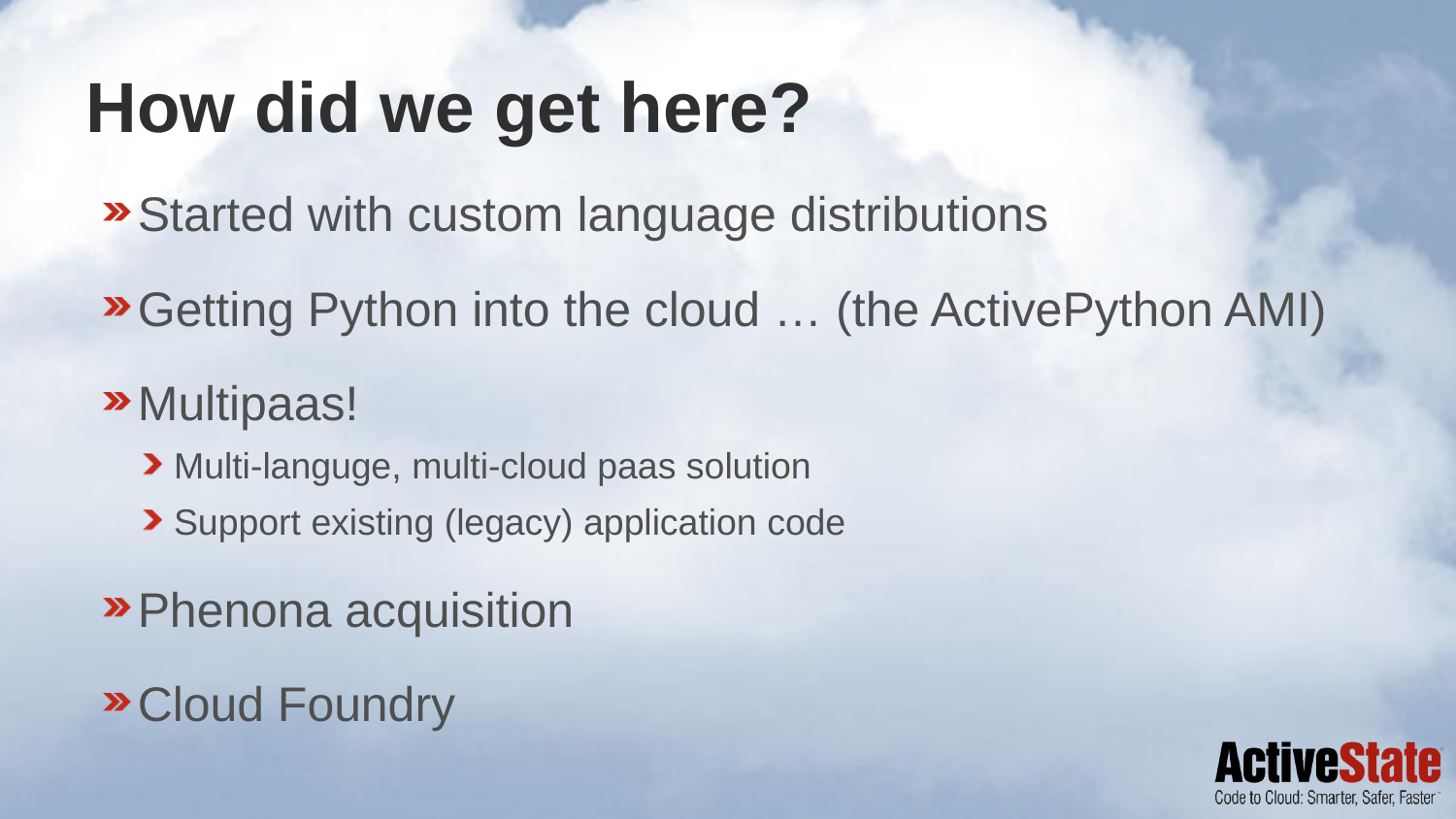

# How did we get here?
Started with custom language distributions
Getting Python into the cloud … (the ActivePython AMI)
Multipaas!
Multi-languge, multi-cloud paas solution
Support existing (legacy) application code
Phenona acquisition
Cloud Foundry